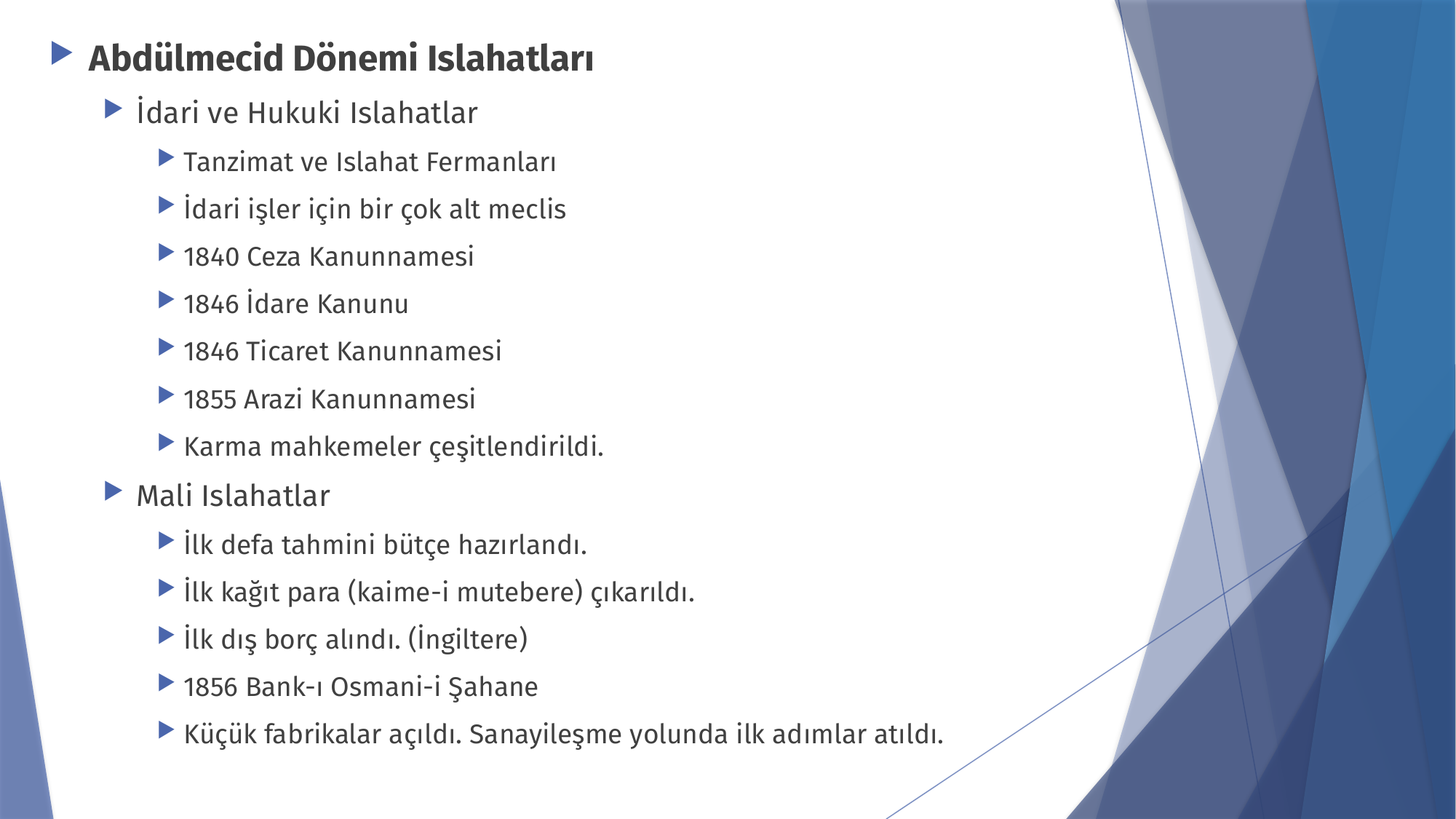

Abdülmecid Dönemi Islahatları
İdari ve Hukuki Islahatlar
Tanzimat ve Islahat Fermanları
İdari işler için bir çok alt meclis
1840 Ceza Kanunnamesi
1846 İdare Kanunu
1846 Ticaret Kanunnamesi
1855 Arazi Kanunnamesi
Karma mahkemeler çeşitlendirildi.
Mali Islahatlar
İlk defa tahmini bütçe hazırlandı.
İlk kağıt para (kaime-i mutebere) çıkarıldı.
İlk dış borç alındı. (İngiltere)
1856 Bank-ı Osmani-i Şahane
Küçük fabrikalar açıldı. Sanayileşme yolunda ilk adımlar atıldı.